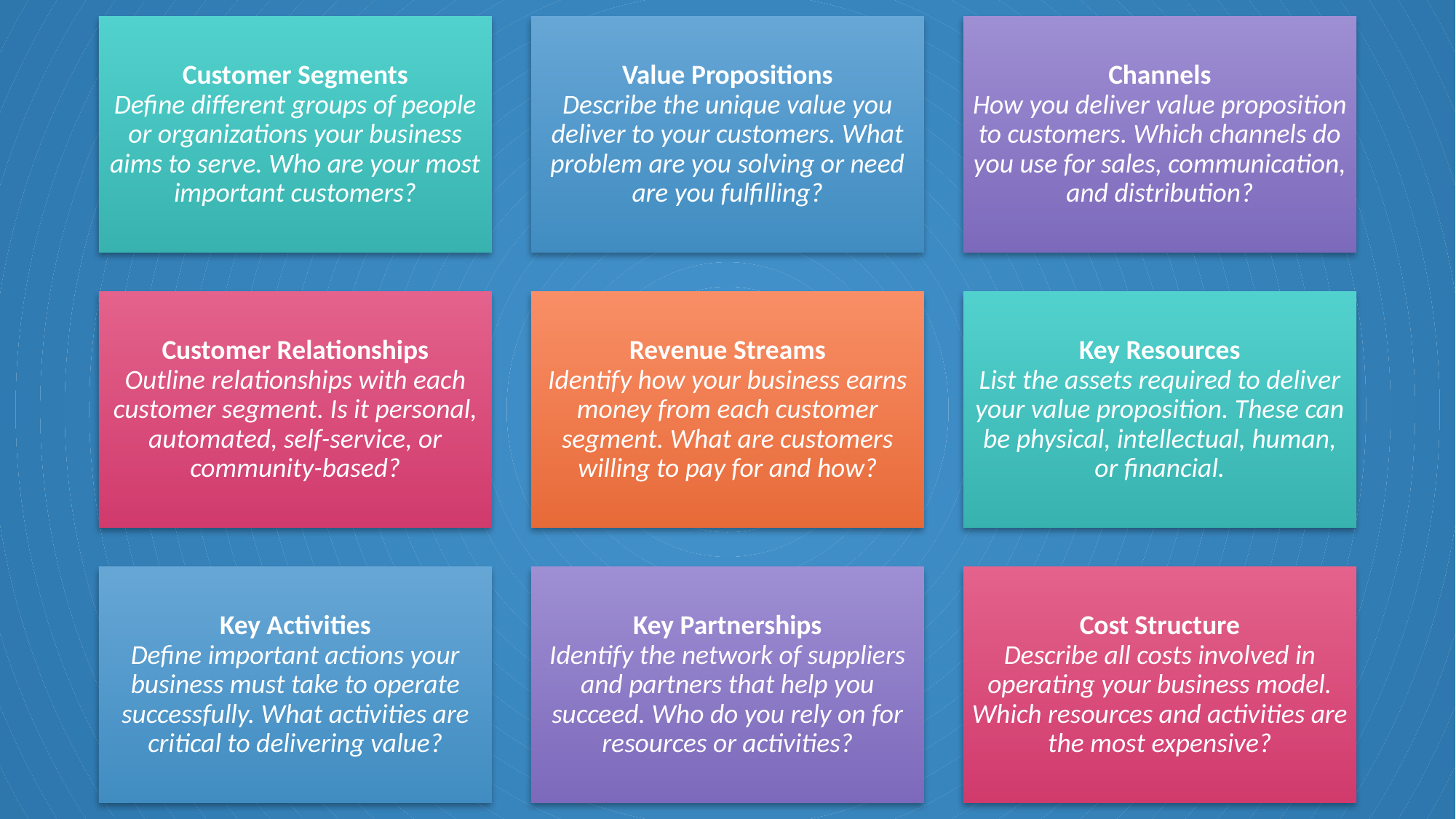

Customer Segments
Define different groups of people or organizations your business aims to serve. Who are your most important customers?
Value Propositions
Describe the unique value you deliver to your customers. What problem are you solving or need are you fulfilling?
Channels
How you deliver value proposition to customers. Which channels do you use for sales, communication, and distribution?
Customer Relationships
Outline relationships with each customer segment. Is it personal, automated, self-service, or community-based?
Revenue Streams
Identify how your business earns money from each customer segment. What are customers willing to pay for and how?
Key Resources
List the assets required to deliver your value proposition. These can be physical, intellectual, human, or financial.
Key Activities
Define important actions your business must take to operate successfully. What activities are critical to delivering value?
Key Partnerships
Identify the network of suppliers and partners that help you succeed. Who do you rely on for resources or activities?
Cost Structure
Describe all costs involved in operating your business model. Which resources and activities are the most expensive?